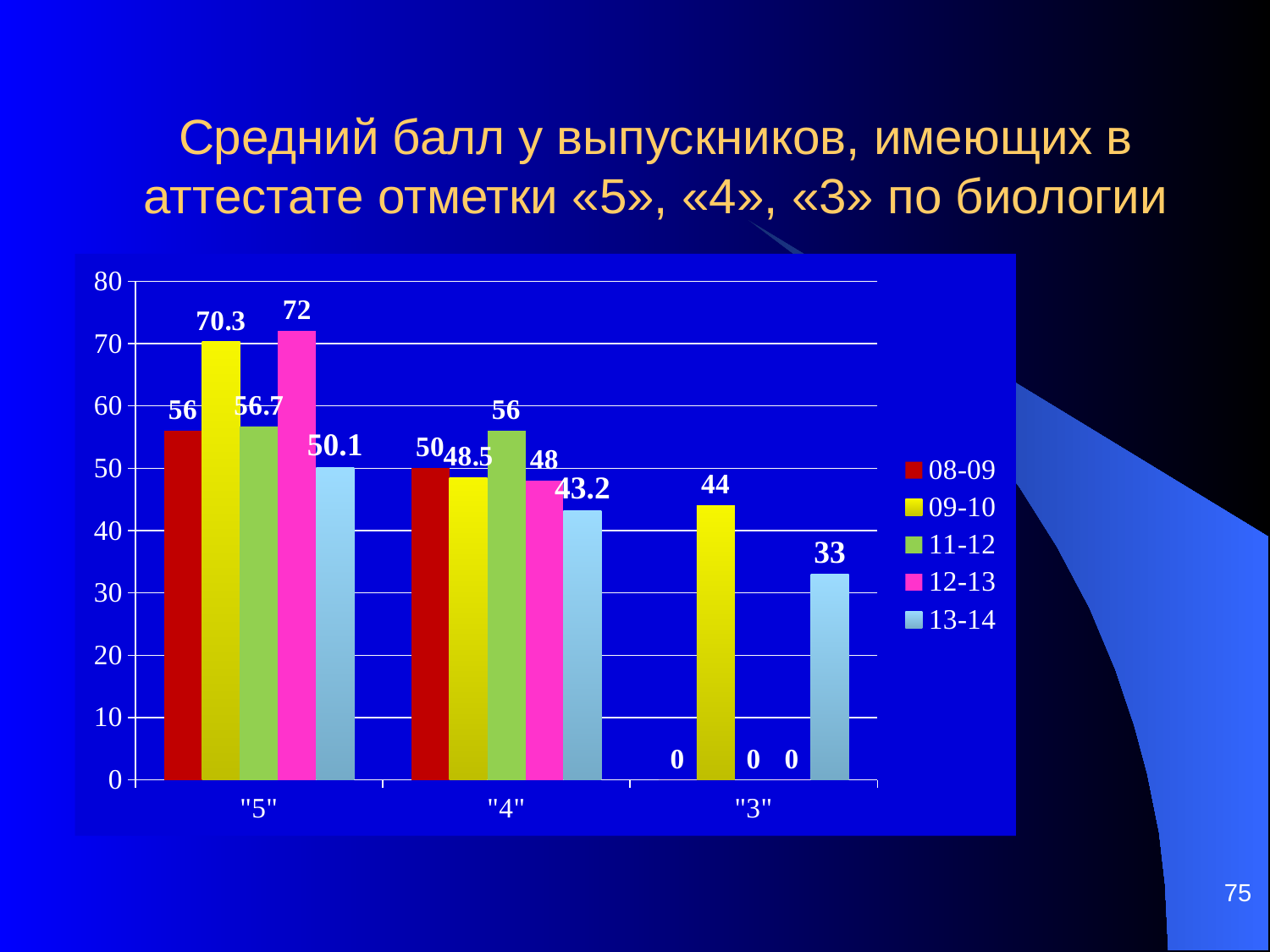

# Средний балл у выпускников, имеющих в аттестате отметки «5», «4», «3» по биологии

### Chart

| Category | 08-09 | 09-10 | 11-12 | 12-13 | 13-14 |
|---|---|---|---|---|---|
| "5" | 56.0 | 70.3 | 56.7 | 72.0 | 50.1 |
| "4" | 50.0 | 48.5 | 56.0 | 48.0 | 43.2 |
| "3" | 0.0 | 44.0 | 0.0 | 0.0 | 33.0 |
75